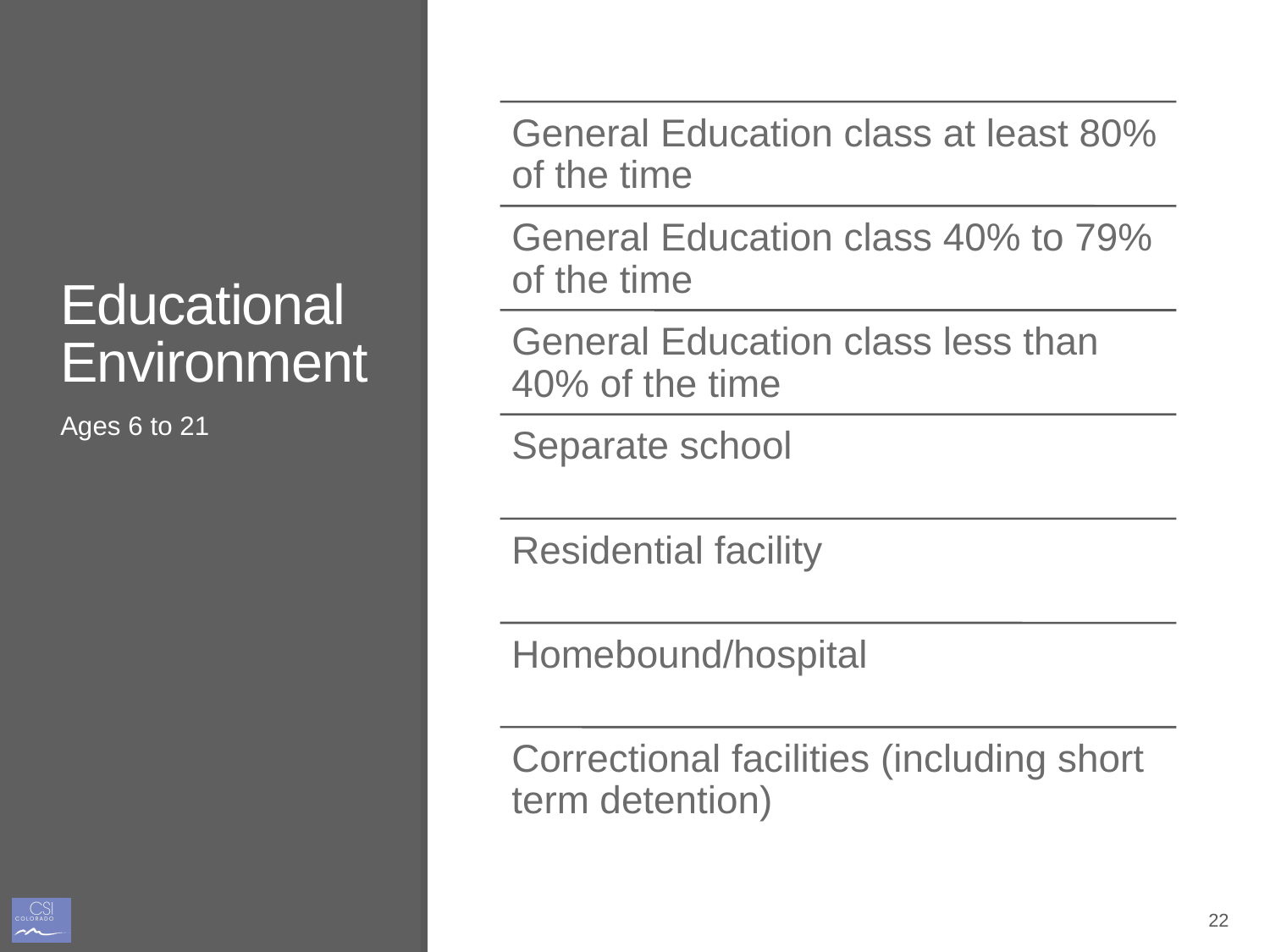

# Educational Environment
General Education class at least 80% of the time
General Education class 40% to 79% of the time
General Education class less than 40% of the time
Separate school
Residential facility
Homebound/hospital
Correctional facilities (including short term detention)
Ages 6 to 21
22